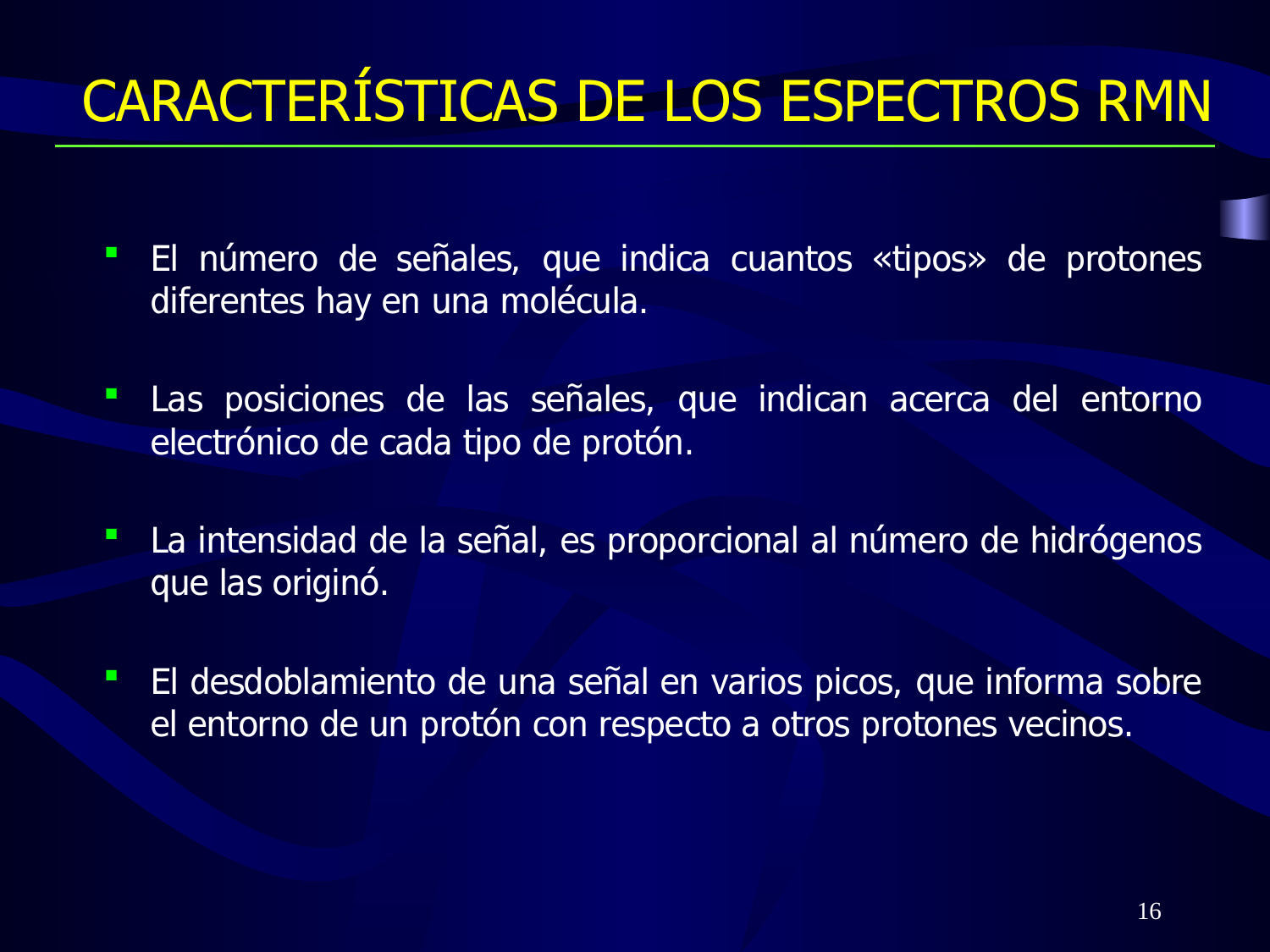

# CARACTERÍSTICAS DE LOS ESPECTROS RMN

El número de señales, que indica cuantos «tipos» de protones diferentes hay en una molécula.

Las posiciones de las señales, que indican acerca del entorno electrónico de cada tipo de protón.

La intensidad de la señal, es proporcional al número de hidrógenos que las originó.

El desdoblamiento de una señal en varios picos, que informa sobre el entorno de un protón con respecto a otros protones vecinos.
16